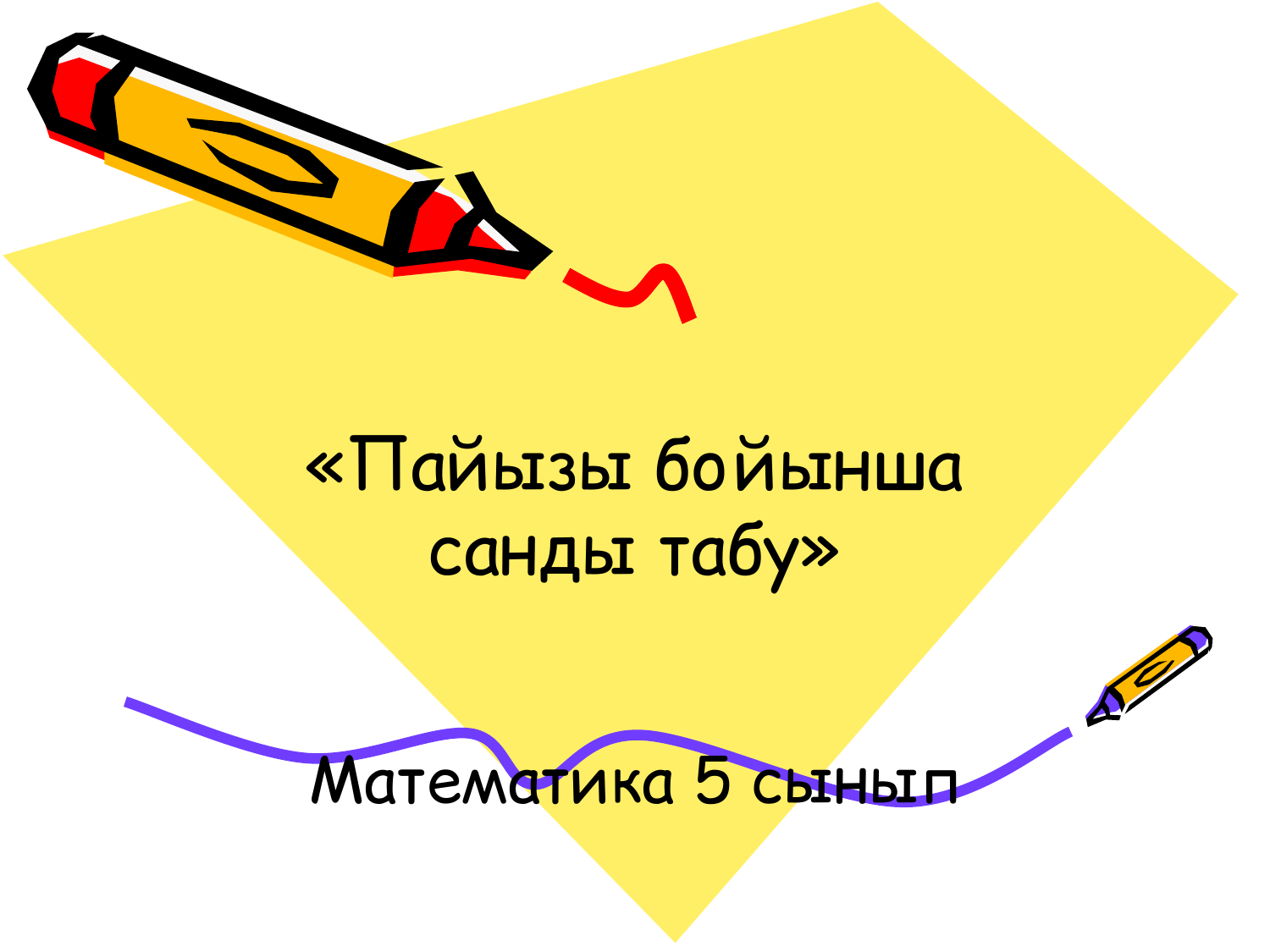

#
«Пайызы бойынша санды табу»

Математика 5 сынып